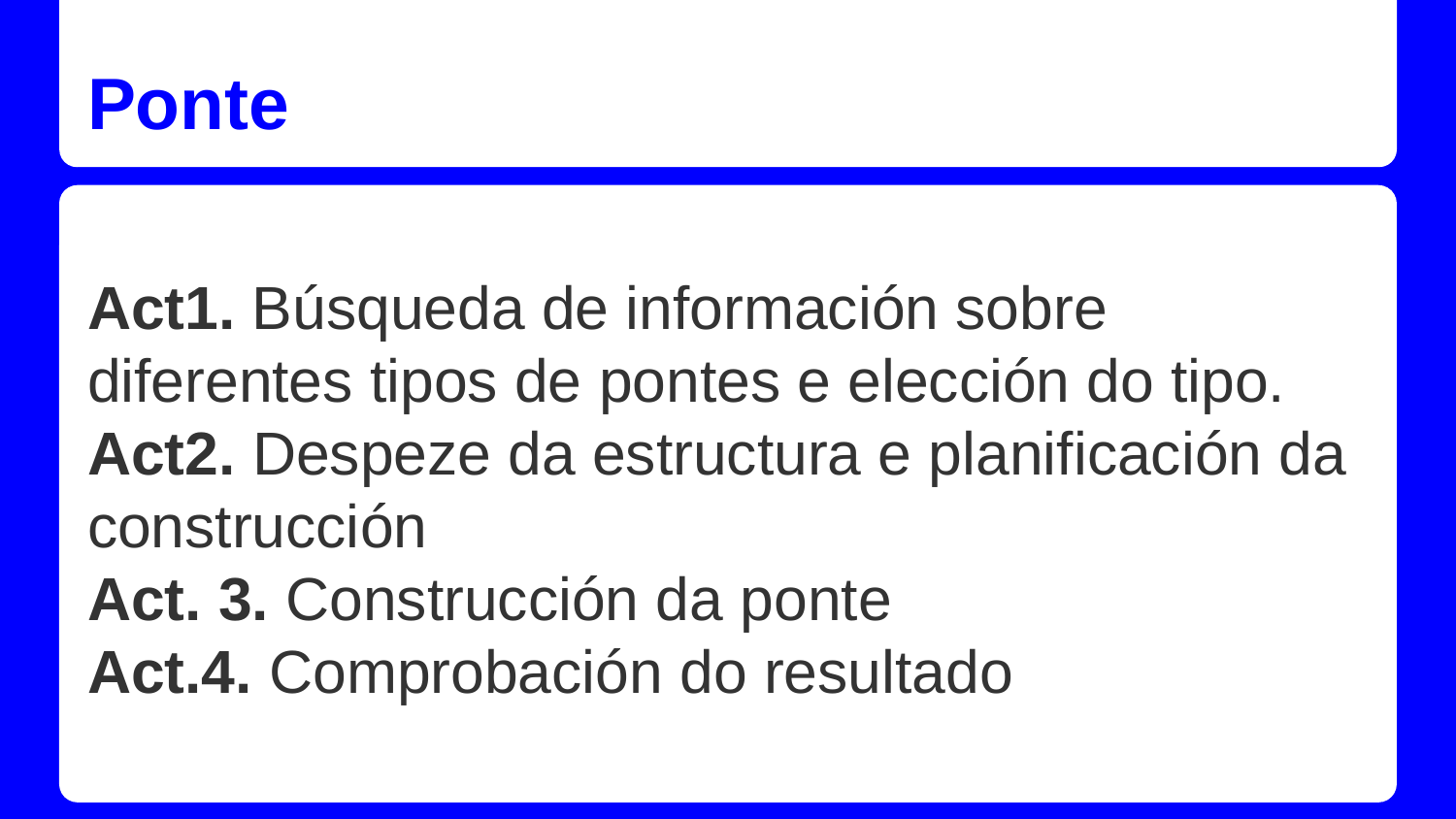

# Ponte
Act1. Búsqueda de información sobre diferentes tipos de pontes e elección do tipo.
Act2. Despeze da estructura e planificación da construcción
Act. 3. Construcción da ponte
Act.4. Comprobación do resultado